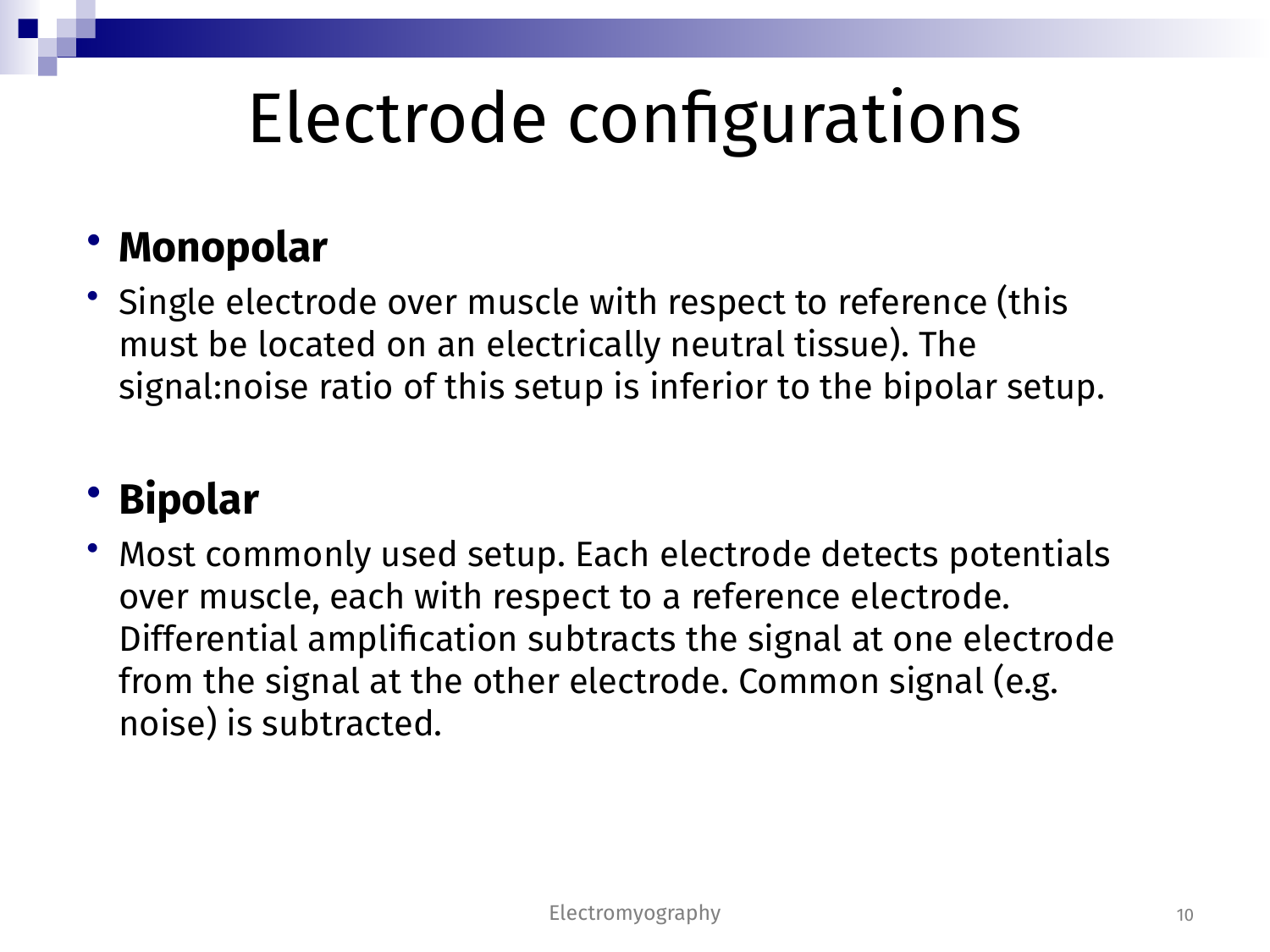

# Electrode configurations
Monopolar
Single electrode over muscle with respect to reference (this must be located on an electrically neutral tissue). The signal:noise ratio of this setup is inferior to the bipolar setup.

Bipolar
Most commonly used setup. Each electrode detects potentials over muscle, each with respect to a reference electrode. Differential amplification subtracts the signal at one electrode from the signal at the other electrode. Common signal (e.g. noise) is subtracted.
Electromyography
10